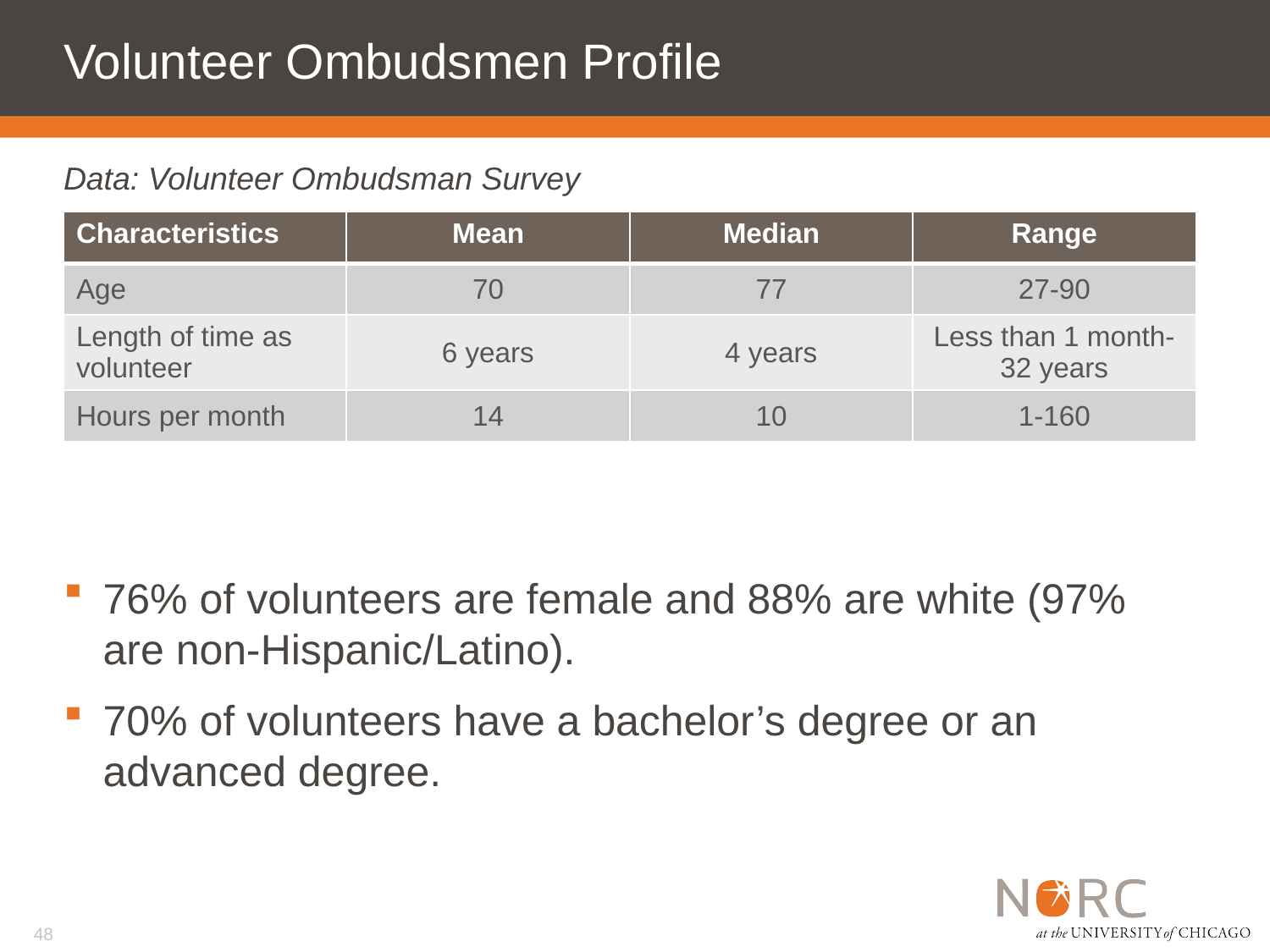

# Volunteer Ombudsmen Profile
Data: Volunteer Ombudsman Survey
| Characteristics | Mean | Median | Range |
| --- | --- | --- | --- |
| Age | 70 | 77 | 27-90 |
| Length of time as volunteer | 6 years | 4 years | Less than 1 month-32 years |
| Hours per month | 14 | 10 | 1-160 |
76% of volunteers are female and 88% are white (97% are non-Hispanic/Latino).
70% of volunteers have a bachelor’s degree or an advanced degree.